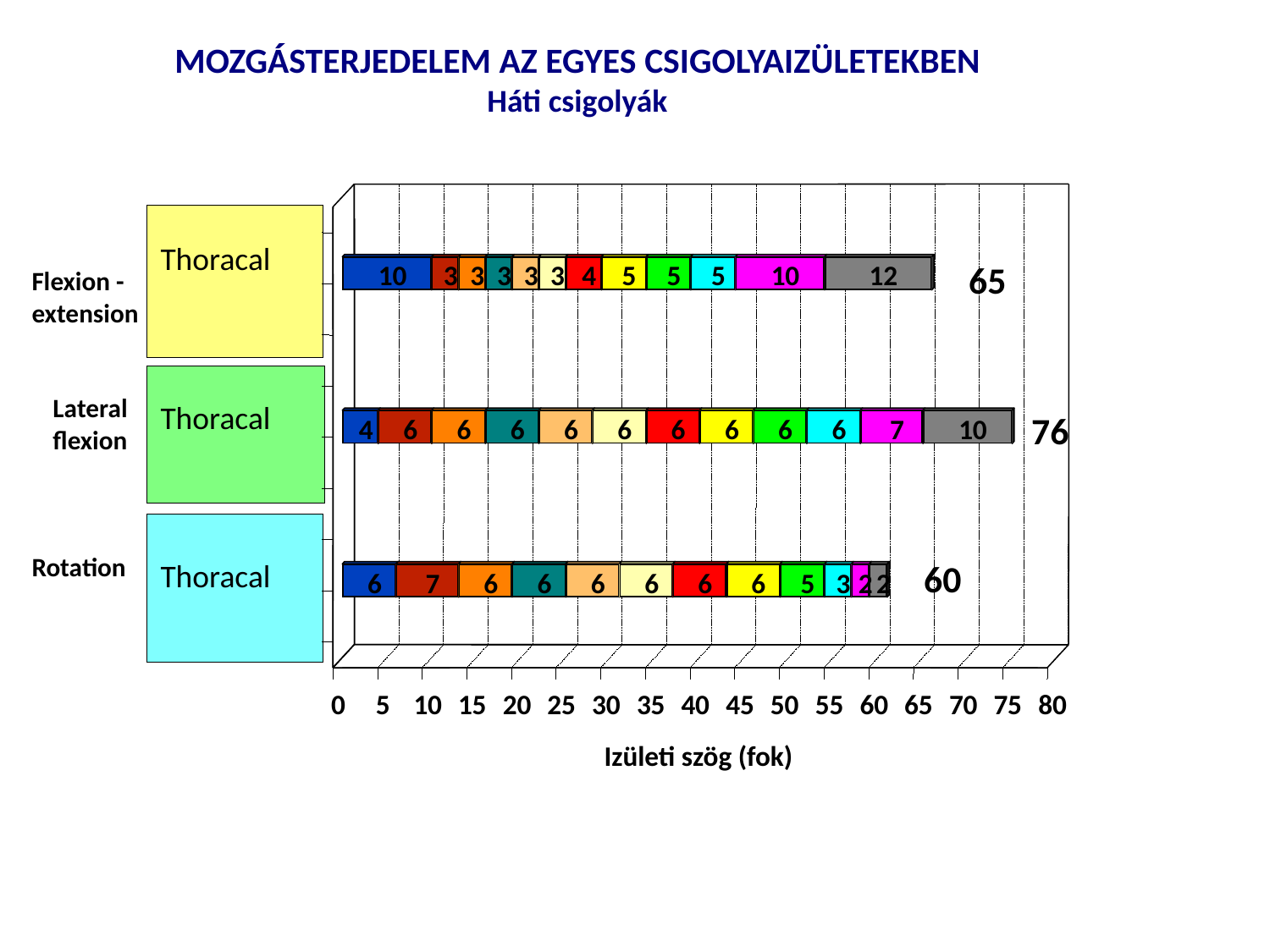

MOZGÁSTERJEDELEM AZ EGYES CSIGOLYAIZÜLETEKBEN
Háti csigolyák

Thoracal

65
10
3
3
3
3
3
4
5
5
5
10
12
Flexion - extension

Lateral flexion
Thoracal
76
4
6
6
6
6
6
6
6
6
6
7
10

Rotation
Thoracal
60
6
7
6
6
6
6
6
6
5
3
2
2

0
5
10
15
20
25
30
35
40
45
50
55
60
65
70
75
80
Izületi szög (fok)